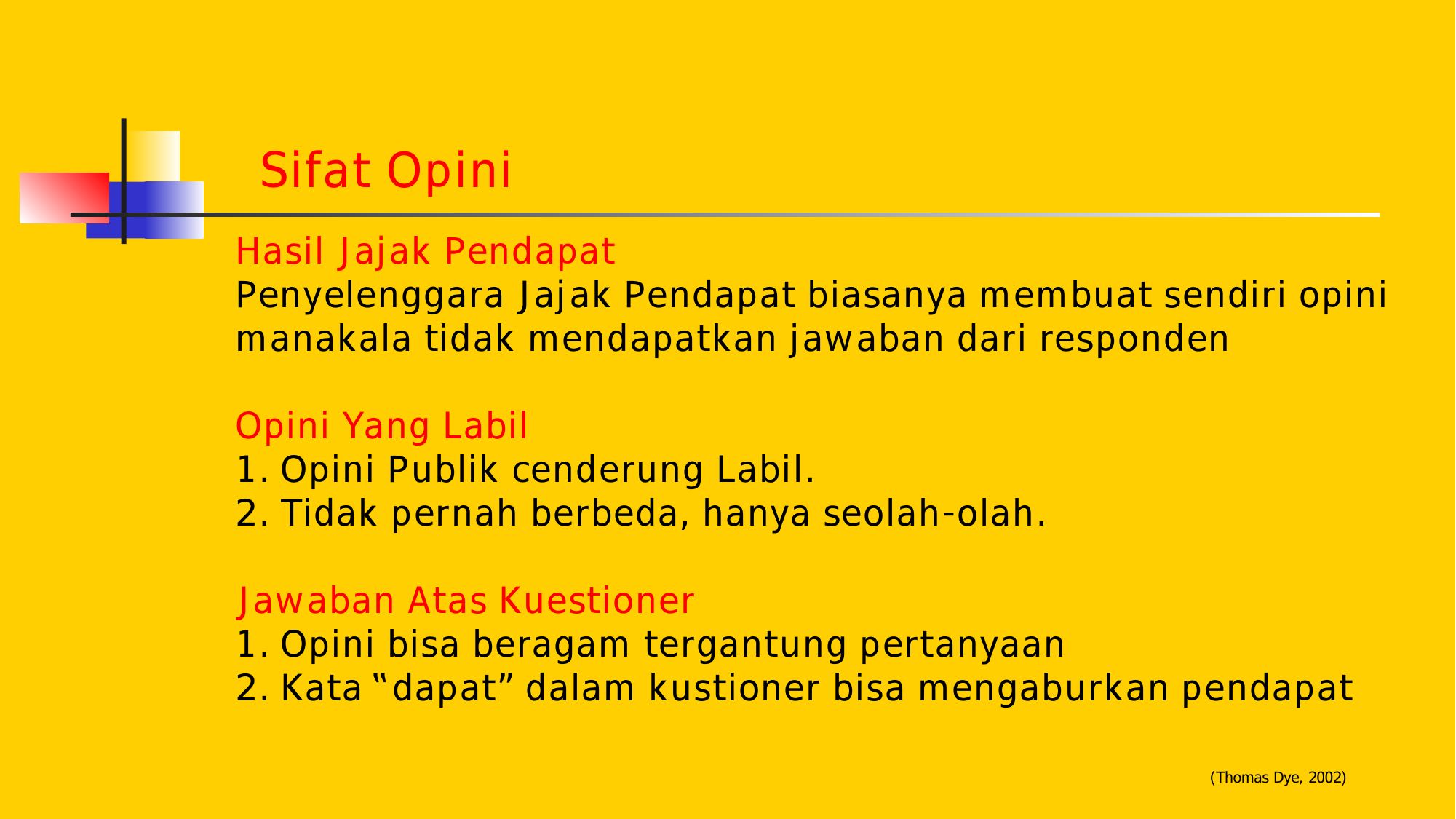

Sifat Opini
Hasil Jajak Pendapat
Penyelenggara Jajak Pendapat biasanya membuat sendiri opini manakala tidak mendapatkan jawaban dari responden

Opini Yang Labil
1. Opini Publik cenderung Labil.
2. Tidak pernah berbeda, hanya seolah-olah.

Jawaban Atas Kuestioner
1. Opini bisa beragam tergantung pertanyaan
2. Kata “dapat” dalam kustioner bisa mengaburkan pendapat
(Thomas Dye, 2002)